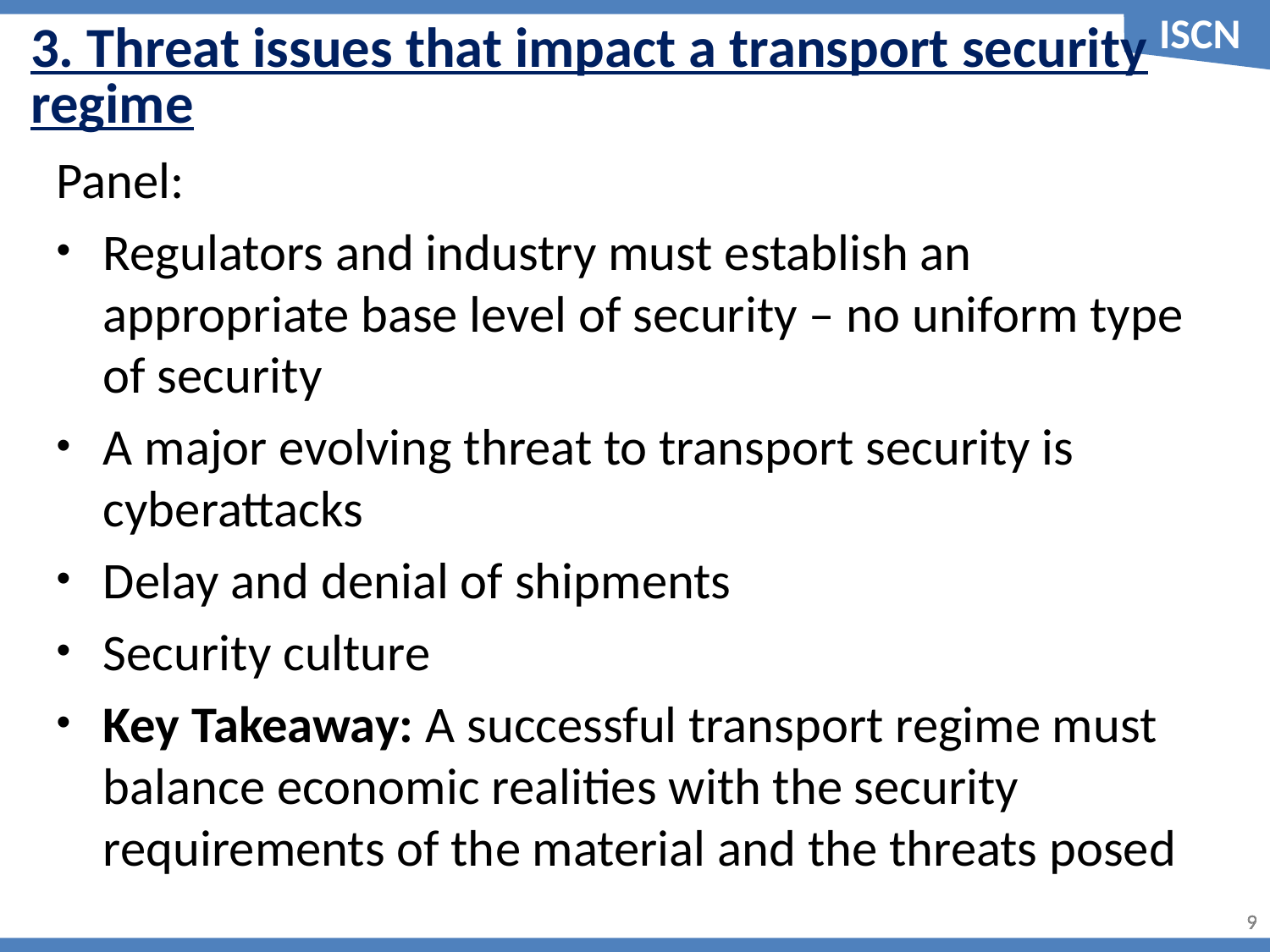

3. Threat issues that impact a transport security regime
Panel:
Regulators and industry must establish an appropriate base level of security – no uniform type of security
A major evolving threat to transport security is cyberattacks
Delay and denial of shipments
Security culture
Key Takeaway: A successful transport regime must balance economic realities with the security requirements of the material and the threats posed
9
9